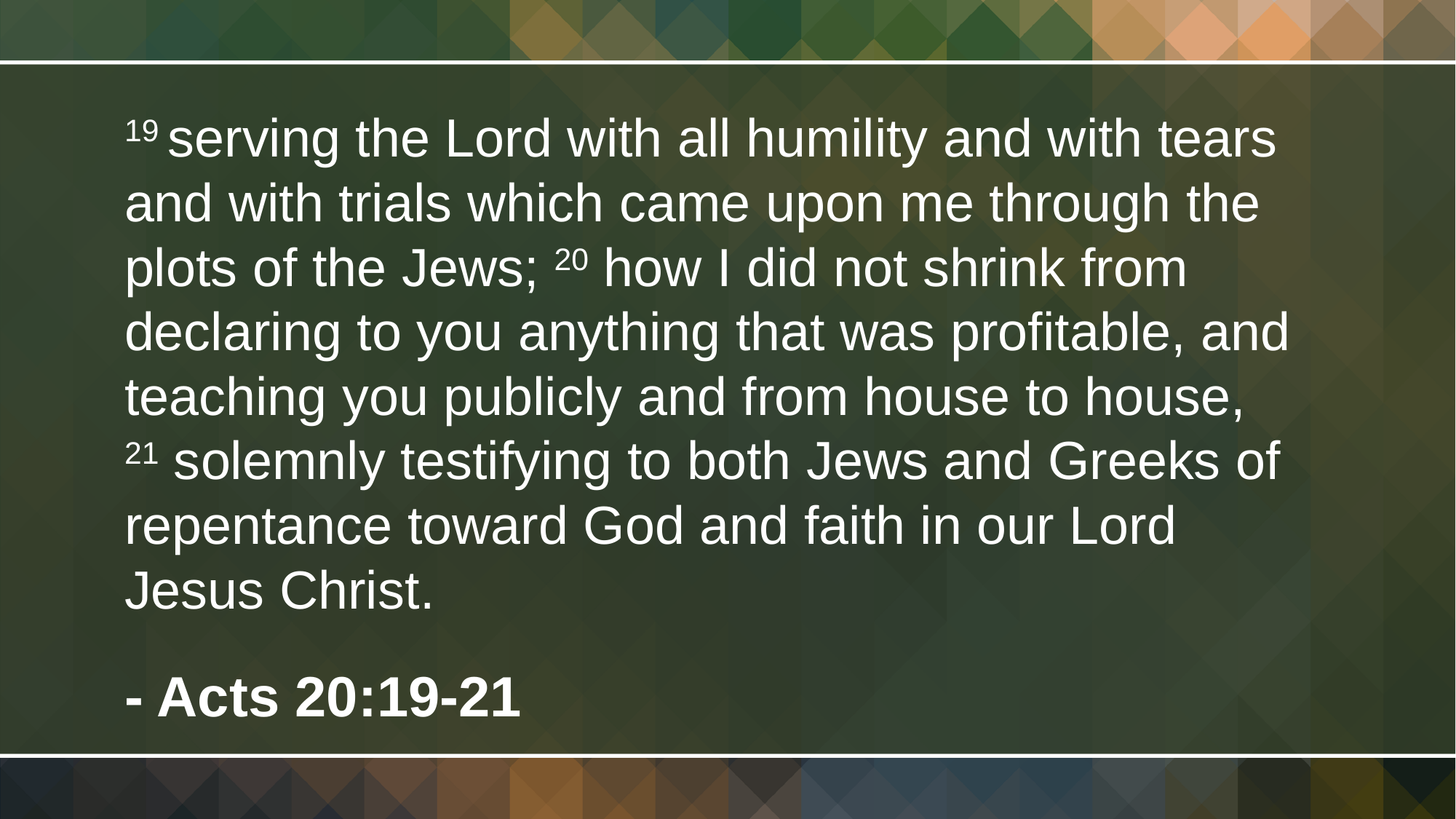

19 serving the Lord with all humility and with tears and with trials which came upon me through the plots of the Jews; 20 how I did not shrink from declaring to you anything that was profitable, and teaching you publicly and from house to house,
21 solemnly testifying to both Jews and Greeks of repentance toward God and faith in our Lord Jesus Christ.
- Acts 20:19-21